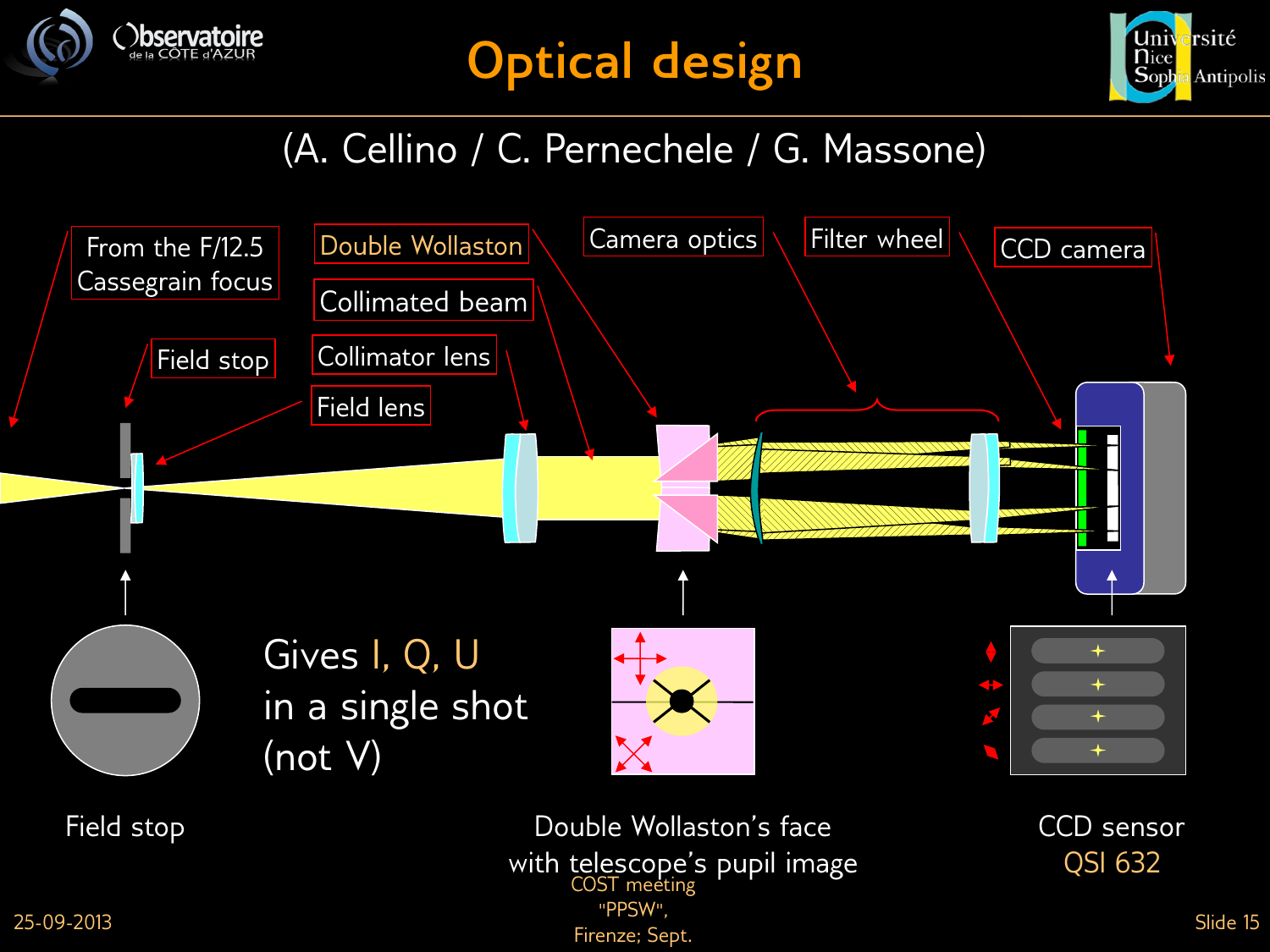

Optical design
(A. Cellino / C. Pernechele / G. Massone)
Camera optics
Filter wheel
Double Wollaston
From the F/12.5
Cassegrain focus
CCD camera
Collimated beam

Collimator lens
Field stop

Field lens

Gives I, Q, U
in a single shot
(not V)

Field stop
Double Wollaston’s face
with telescope’s pupil image
CCD sensor
QSI 632
25-09-2013
COST meeting "PPSW", Firenze; Sept. 23-26, 2013
Slide 15